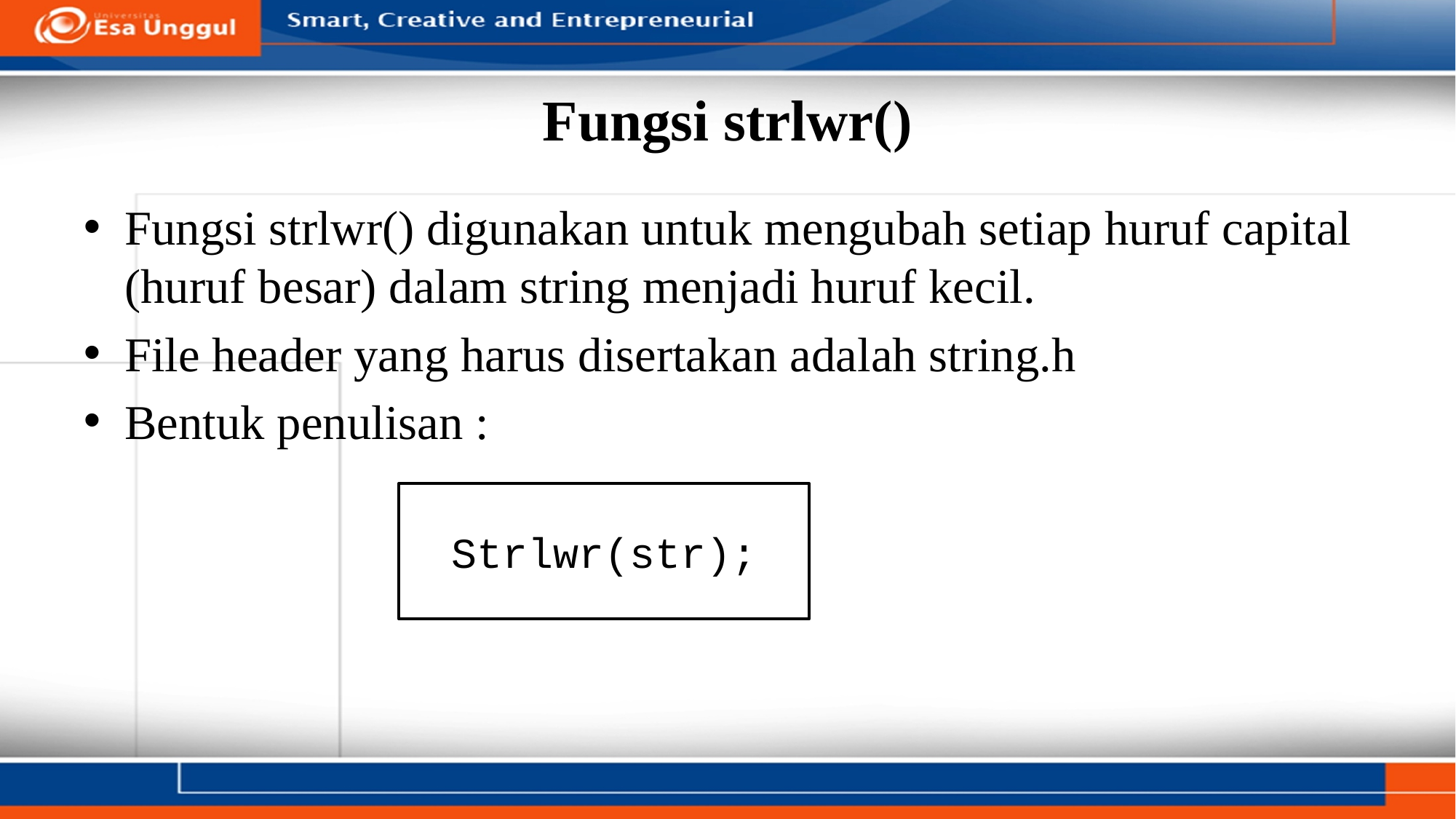

# Fungsi strlwr()
Fungsi strlwr() digunakan untuk mengubah setiap huruf capital (huruf besar) dalam string menjadi huruf kecil.
File header yang harus disertakan adalah string.h
Bentuk penulisan :
Strlwr(str);